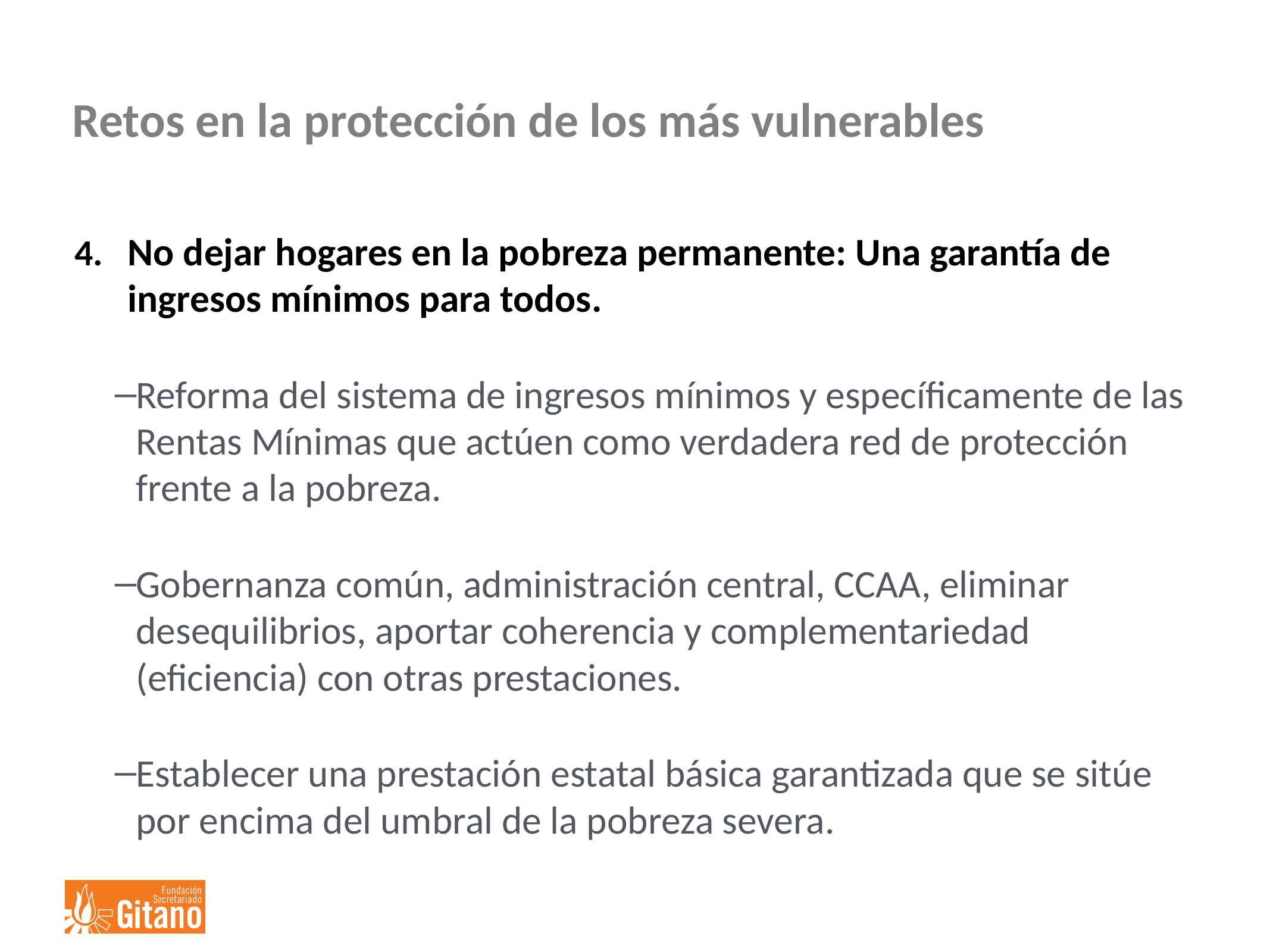

# Retos en la protección de los más vulnerables
No dejar hogares en la pobreza permanente: Una garantía de ingresos mínimos para todos.
Reforma del sistema de ingresos mínimos y específicamente de las Rentas Mínimas que actúen como verdadera red de protección frente a la pobreza.
Gobernanza común, administración central, CCAA, eliminar desequilibrios, aportar coherencia y complementariedad (eficiencia) con otras prestaciones.
Establecer una prestación estatal básica garantizada que se sitúe por encima del umbral de la pobreza severa.